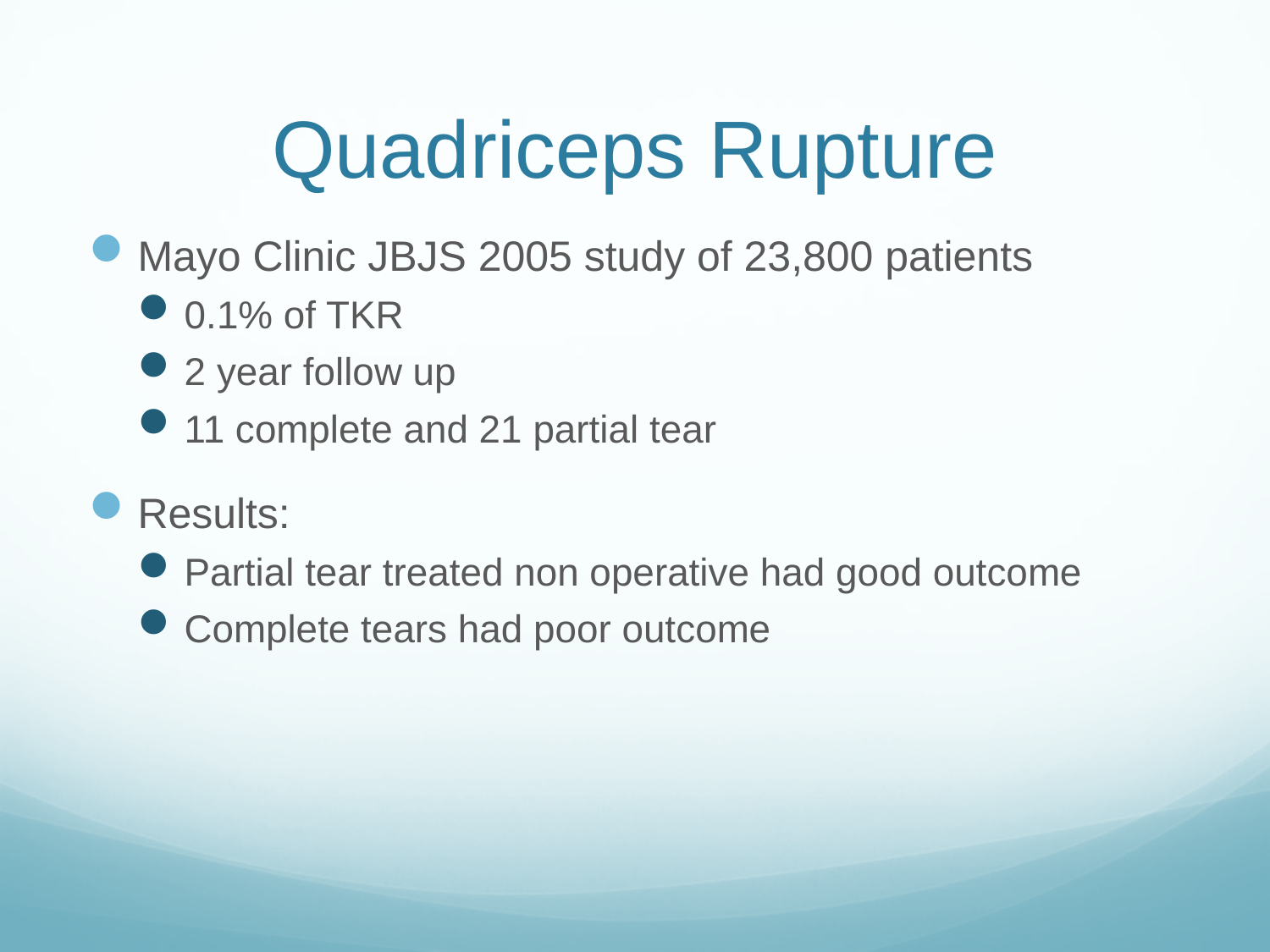

# Quadriceps Rupture
Mayo Clinic JBJS 2005 study of 23,800 patients
0.1% of TKR
2 year follow up
11 complete and 21 partial tear
Results:
Partial tear treated non operative had good outcome
Complete tears had poor outcome